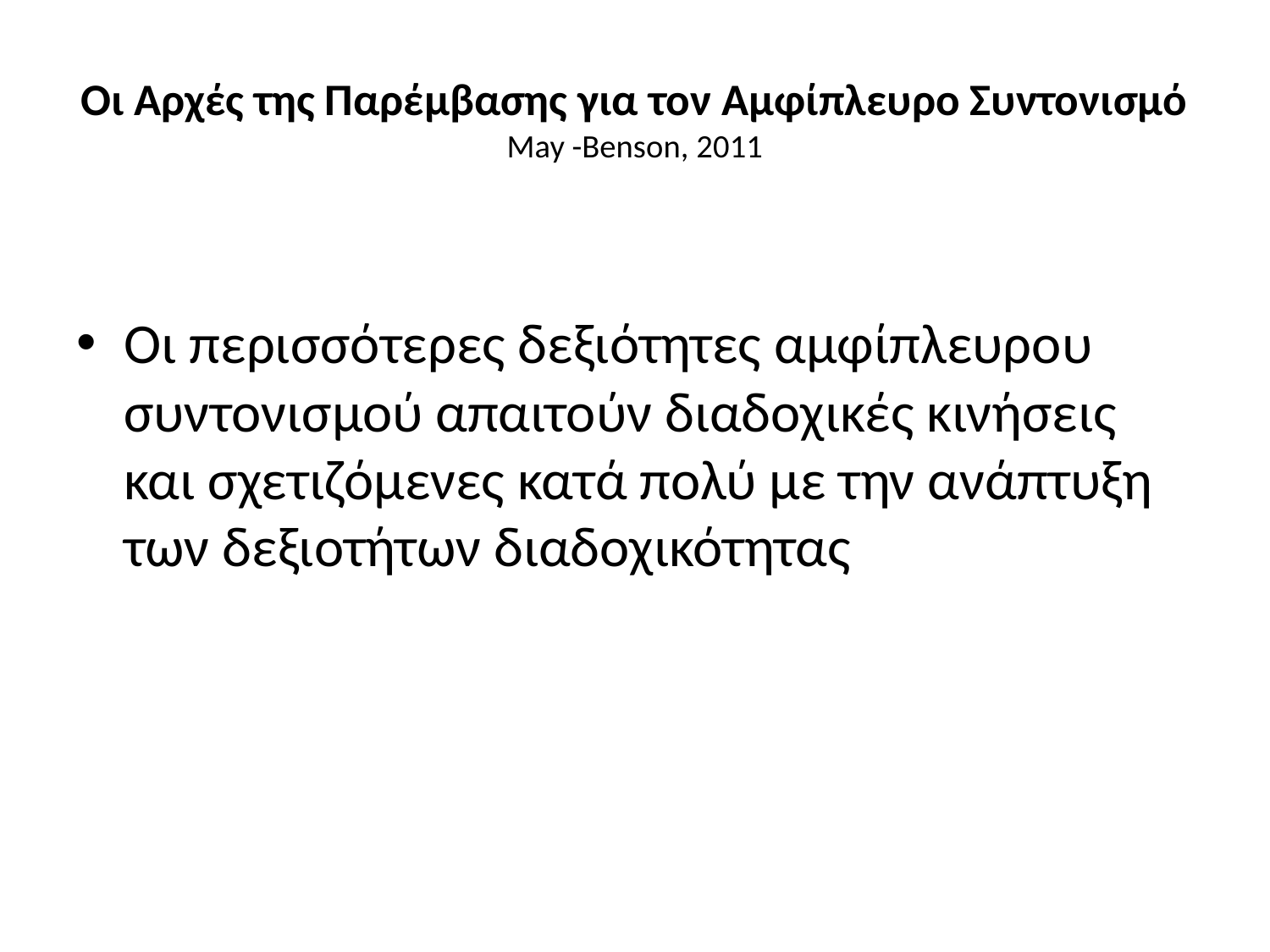

# Οι Αρχές της Παρέμβασης για τον Αμφίπλευρο Συντονισμό May -Benson, 2011

Οι περισσότερες δεξιότητες αμφίπλευρου συντονισμού απαιτούν διαδοχικές κινήσεις και σχετιζόμενες κατά πολύ με την ανάπτυξη των δεξιοτήτων διαδοχικότητας